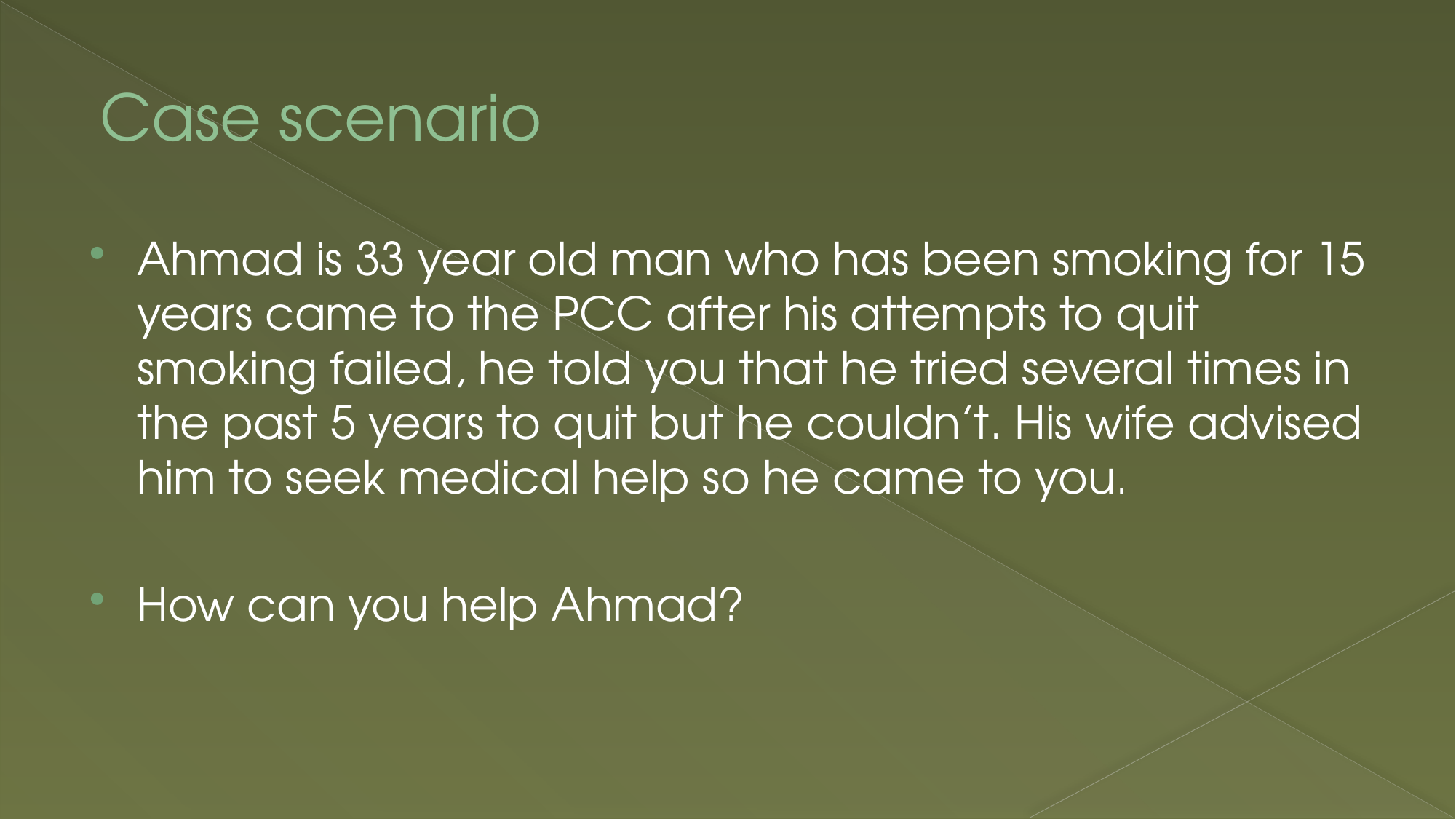

# Case scenario
Ahmad is 33 year old man who has been smoking for 15 years came to the PCC after his attempts to quit smoking failed, he told you that he tried several times in the past 5 years to quit but he couldn’t. His wife advised him to seek medical help so he came to you.

How can you help Ahmad?